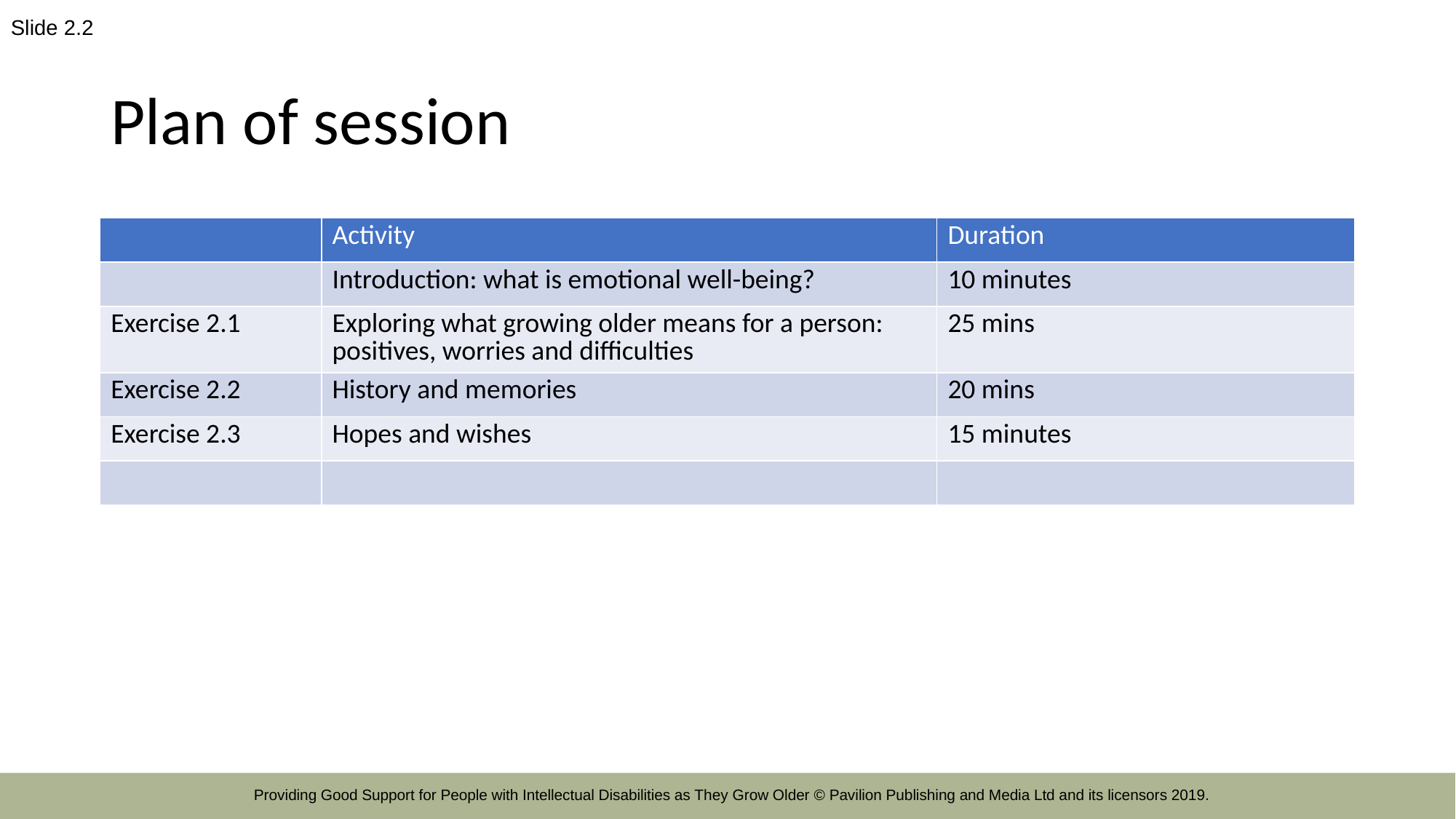

Slide 2.2
# Plan of session
|  | Activity | Duration |
| --- | --- | --- |
|  | Introduction: what is emotional well-being? | 10 minutes |
| Exercise 2.1 | Exploring what growing older means for a person: positives, worries and difficulties | 25 mins |
| Exercise 2.2 | History and memories | 20 mins |
| Exercise 2.3 | Hopes and wishes | 15 minutes |
|  |  |  |